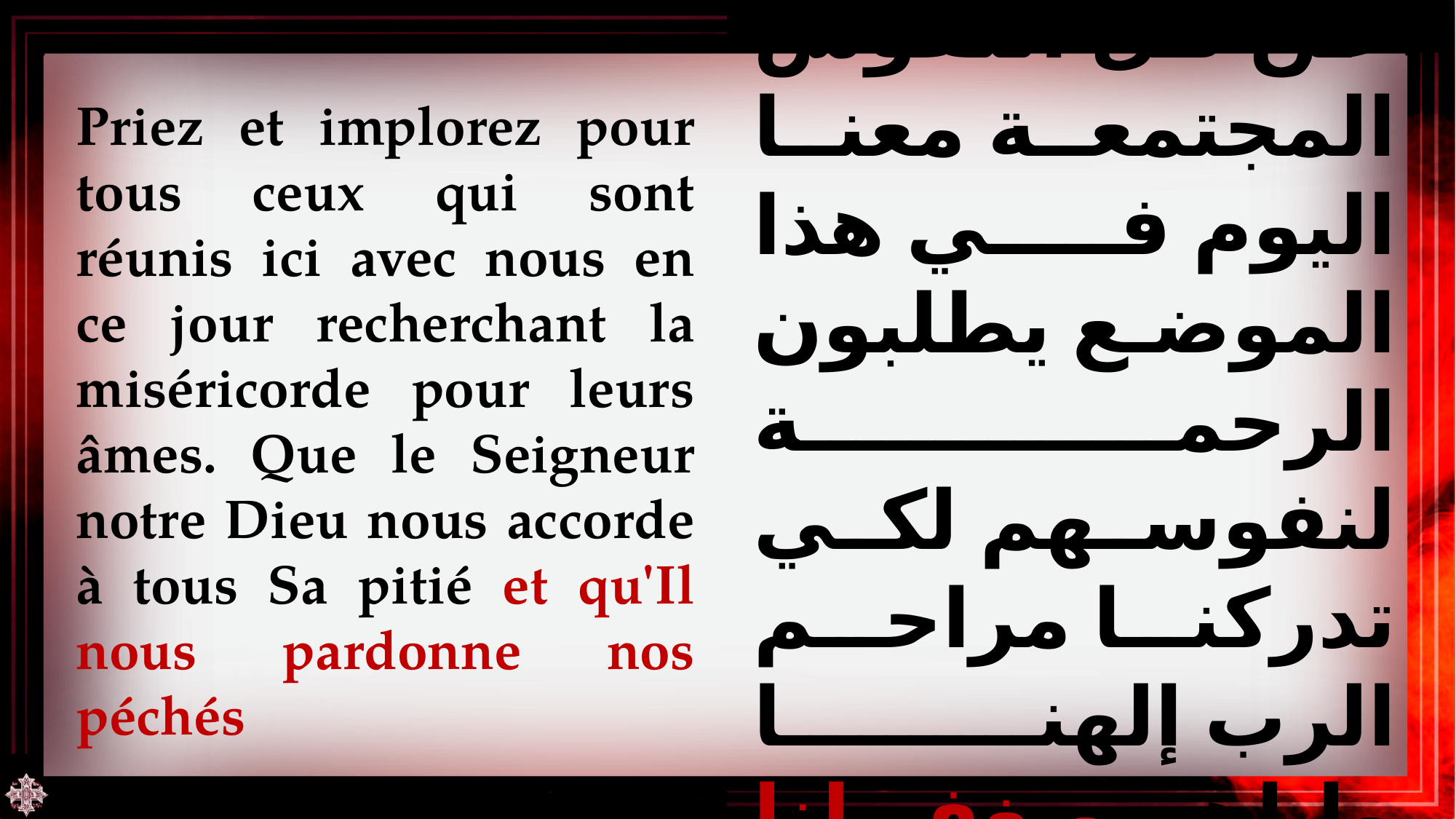

صلوا واطلبوا عن كل النفوس المجتمعة معنا اليوم في هذا الموضع يطلبون الرحمة لنفوسهم لكي تدركنا مراحم الرب إلهنا وإياهم ويغفر لنا خطايانا.
Priez et implorez pour tous ceux qui sont réunis ici avec nous en ce jour recherchant la miséricorde pour leurs âmes. Que le Seigneur notre Dieu nous accorde à tous Sa pitié et qu'Il nous pardonne nos péchés